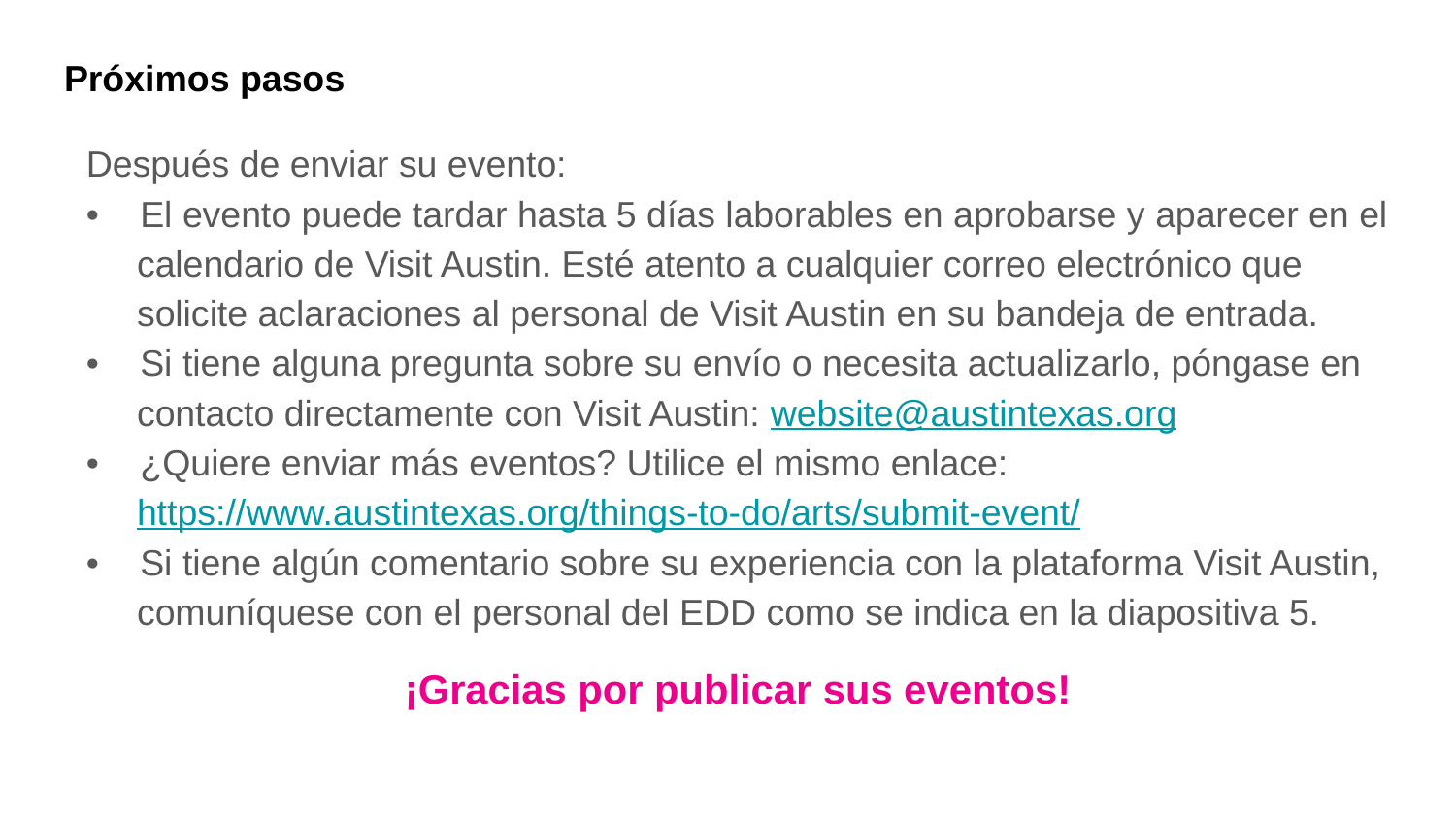

# Próximos pasos
Después de enviar su evento:
•    El evento puede tardar hasta 5 días laborables en aprobarse y aparecer en el calendario de Visit Austin. Esté atento a cualquier correo electrónico que solicite aclaraciones al personal de Visit Austin en su bandeja de entrada.
•    Si tiene alguna pregunta sobre su envío o necesita actualizarlo, póngase en contacto directamente con Visit Austin: website@austintexas.org
•    ¿Quiere enviar más eventos? Utilice el mismo enlace: https://www.austintexas.org/things-to-do/arts/submit-event/
•    Si tiene algún comentario sobre su experiencia con la plataforma Visit Austin, comuníquese con el personal del EDD como se indica en la diapositiva 5.
¡Gracias por publicar sus eventos!